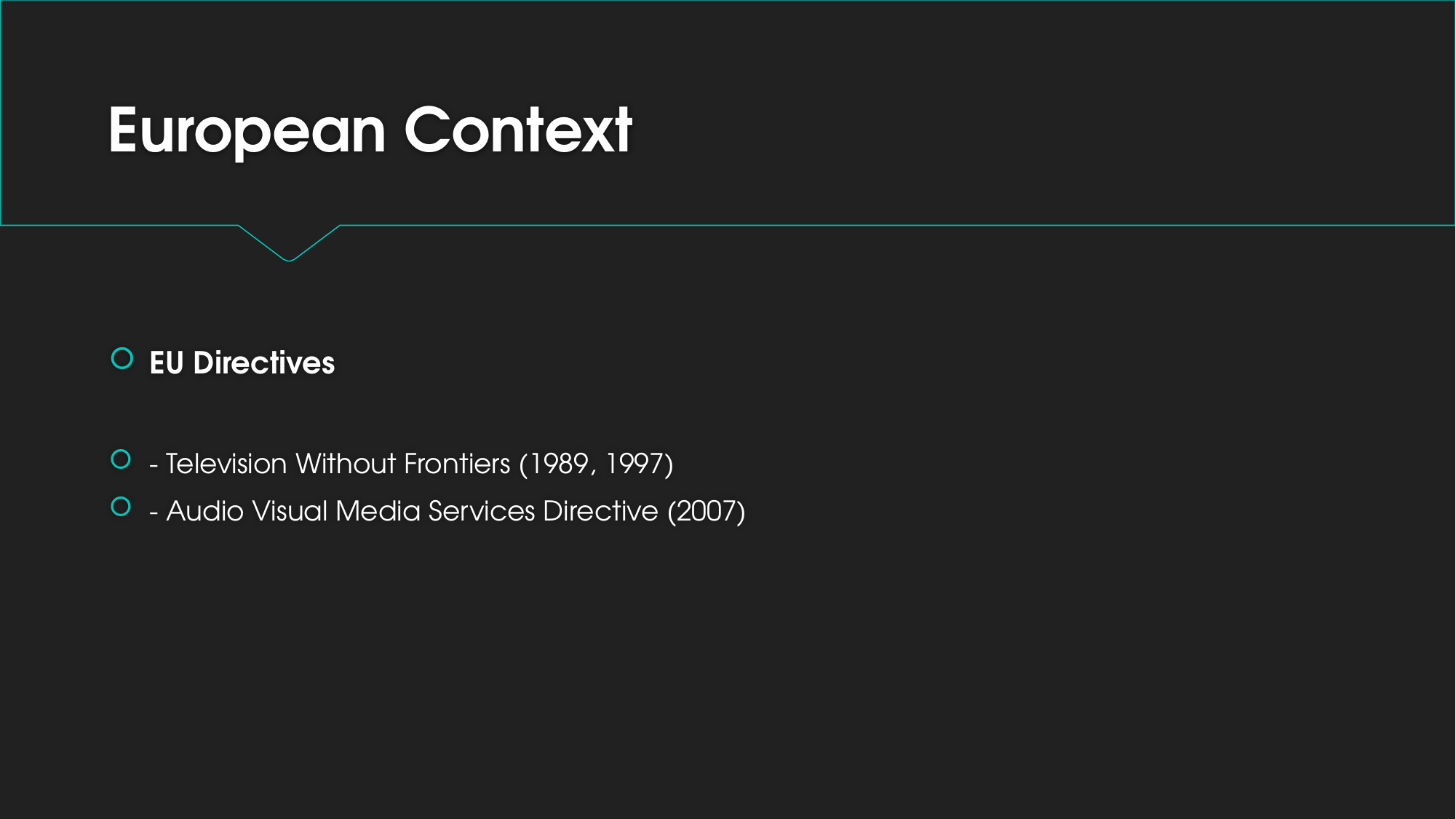

# European Context
EU Directives

- Television Without Frontiers (1989, 1997)
- Audio Visual Media Services Directive (2007)